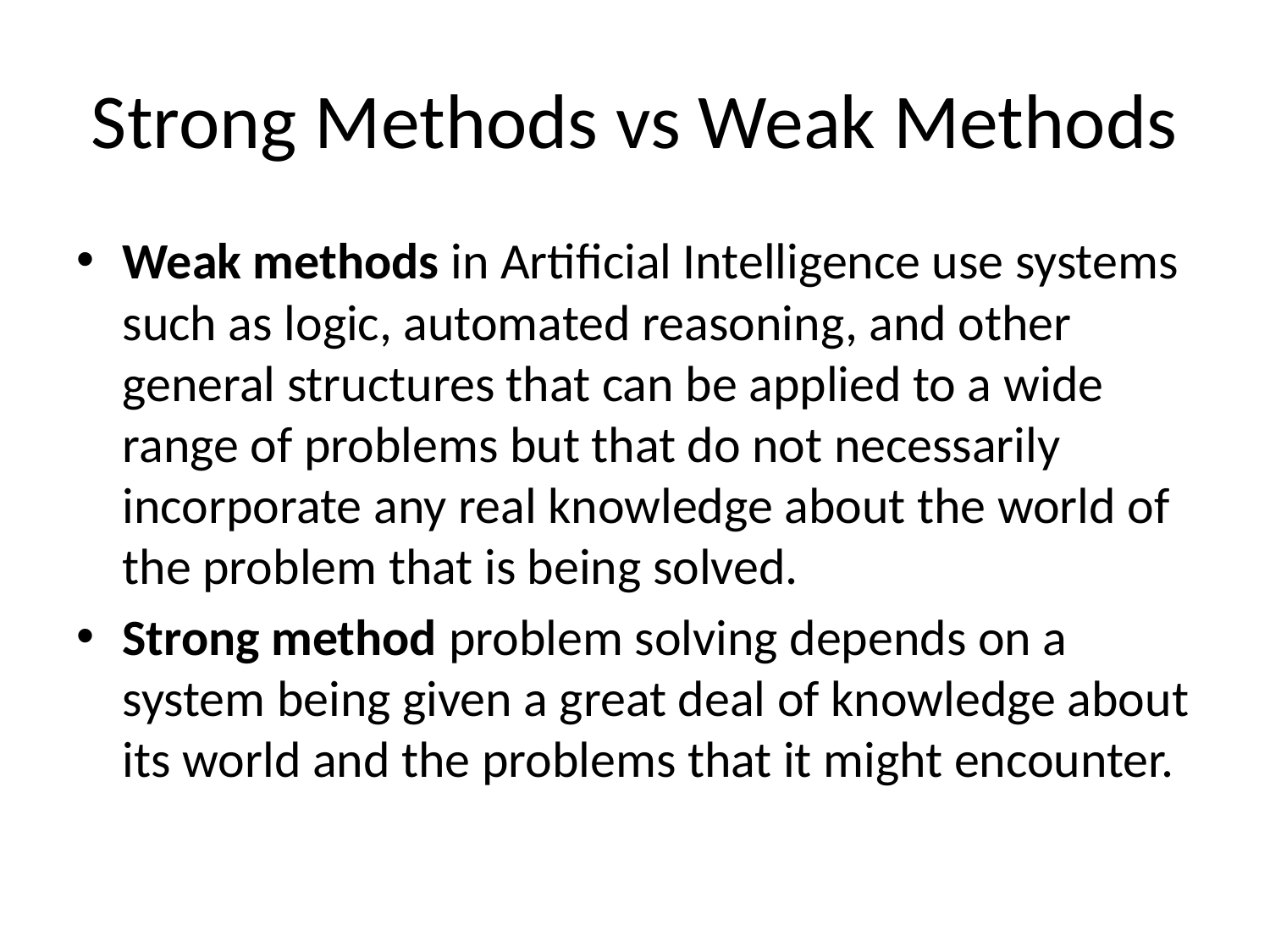

# Strong Methods vs Weak Methods
Weak methods in Artificial Intelligence use systems such as logic, automated reasoning, and other general structures that can be applied to a wide range of problems but that do not necessarily incorporate any real knowledge about the world of the problem that is being solved.
Strong method problem solving depends on a system being given a great deal of knowledge about its world and the problems that it might encounter.